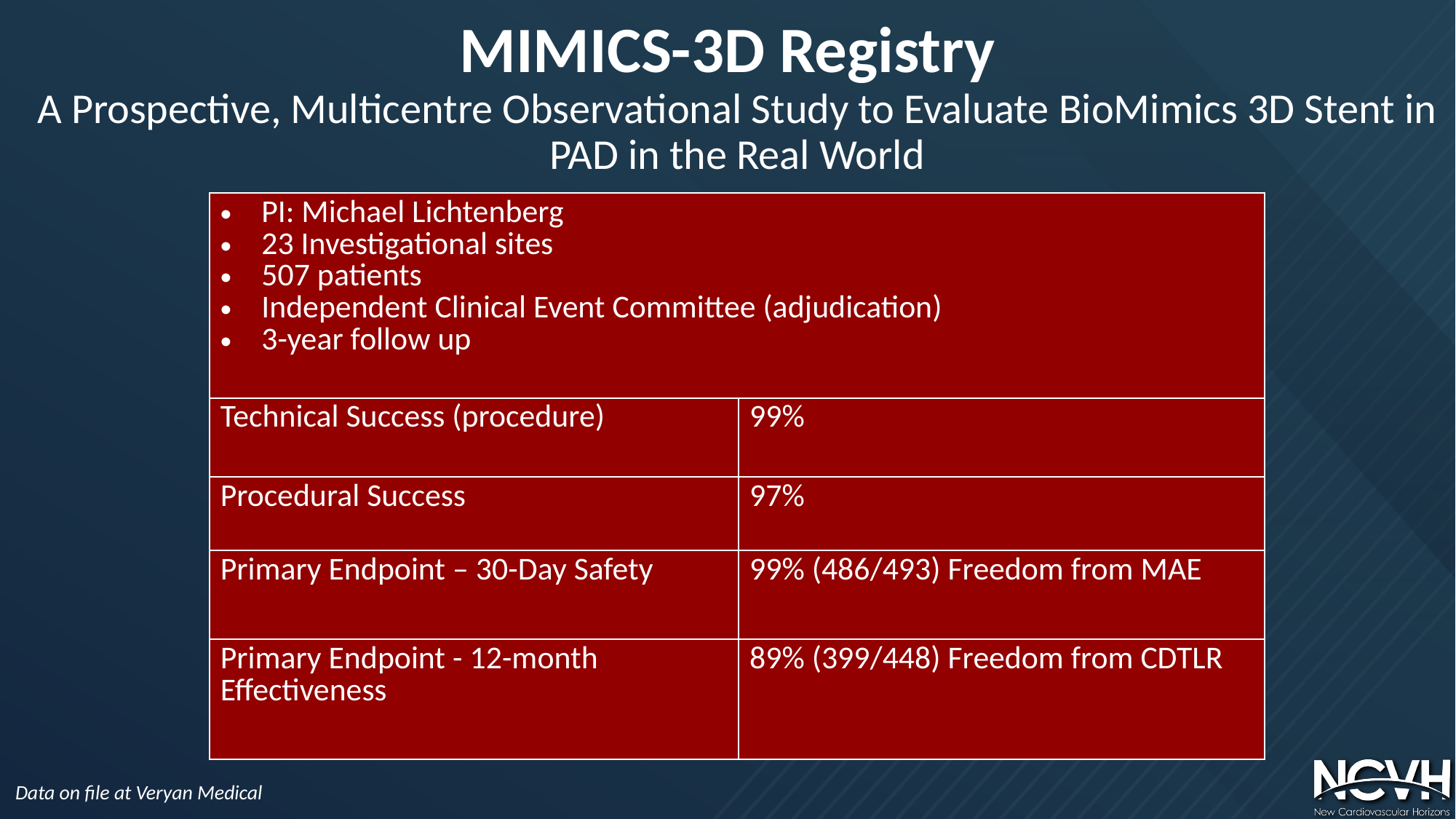

# MIMICS-3D Registry
A Prospective, Multicentre Observational Study to Evaluate BioMimics 3D Stent in PAD in the Real World
| PI: Michael Lichtenberg 23 Investigational sites 507 patients Independent Clinical Event Committee (adjudication) 3-year follow up |  |
| --- | --- |
| Technical Success (procedure) | 99% |
| Procedural Success | 97% |
| Primary Endpoint – 30-Day Safety | 99% (486/493) Freedom from MAE |
| Primary Endpoint - 12-month Effectiveness | 89% (399/448) Freedom from CDTLR |
Data on file at Veryan Medical